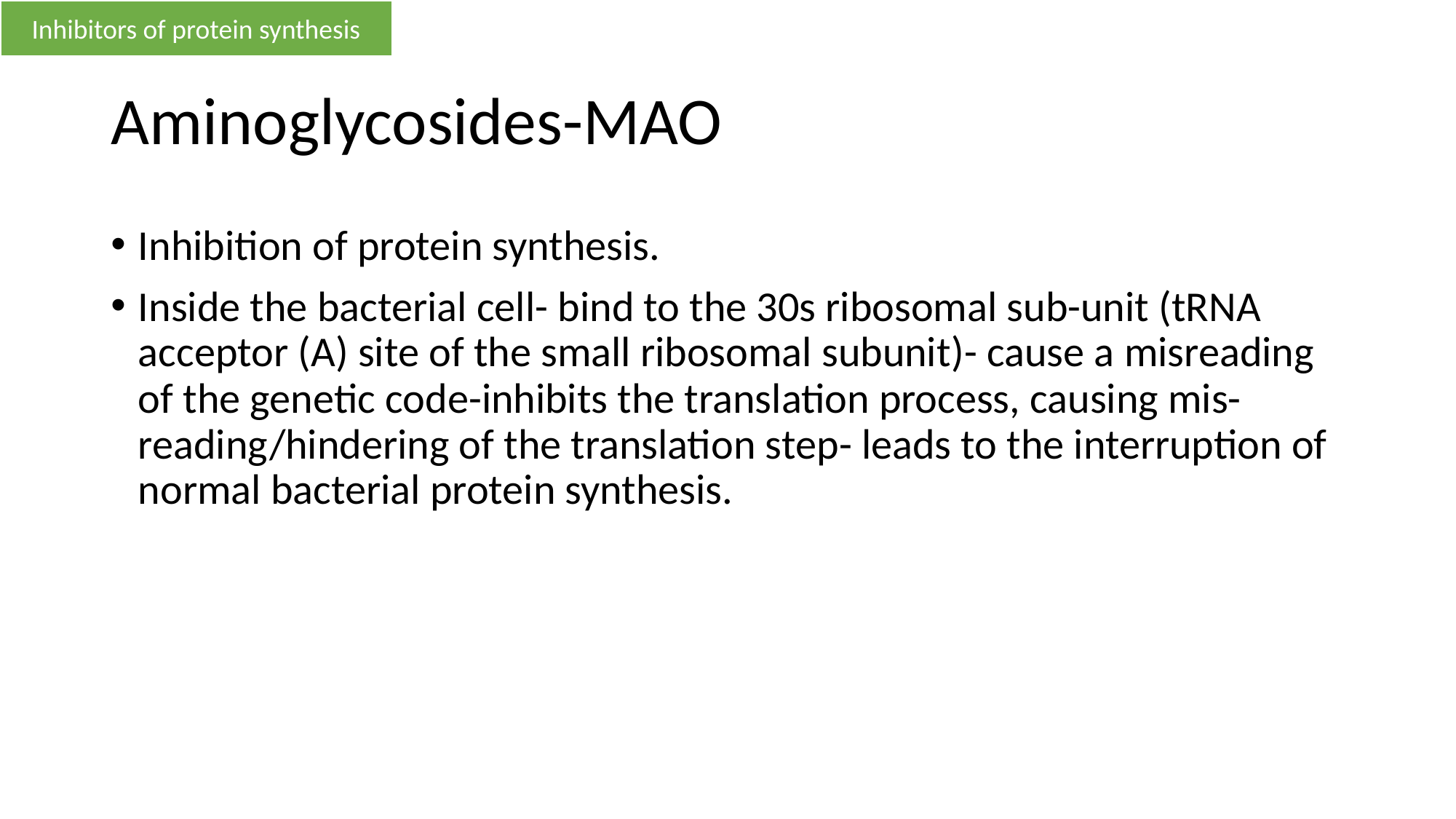

Inhibitors of protein synthesis
# Aminoglycosides-MAO
Inhibition of protein synthesis.
Inside the bacterial cell- bind to the 30s ribosomal sub-unit (tRNA acceptor (A) site of the small ribosomal subunit)- cause a misreading of the genetic code-inhibits the translation process, causing mis-reading/hindering of the translation step- leads to the interruption of normal bacterial protein synthesis.